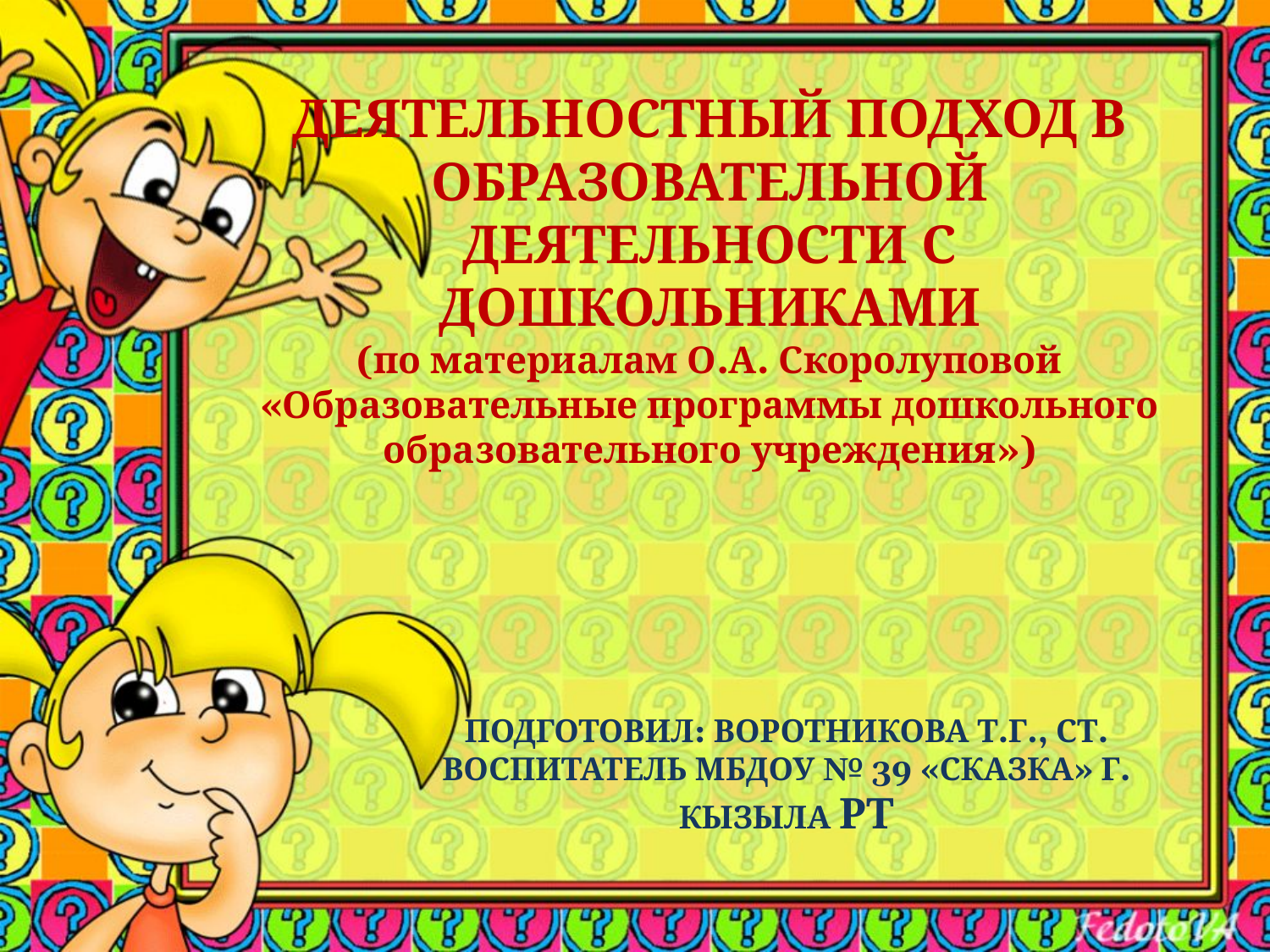

# Деятельностный подход в образовательной деятельности с дошкольниками (по материалам О.А. Скоролуповой «Образовательные программы дошкольного образовательного учреждения»)
Подготовил: Воротникова Т.Г., ст. воспитатель мбдоу № 39 «сказка» г. Кызыла Рт